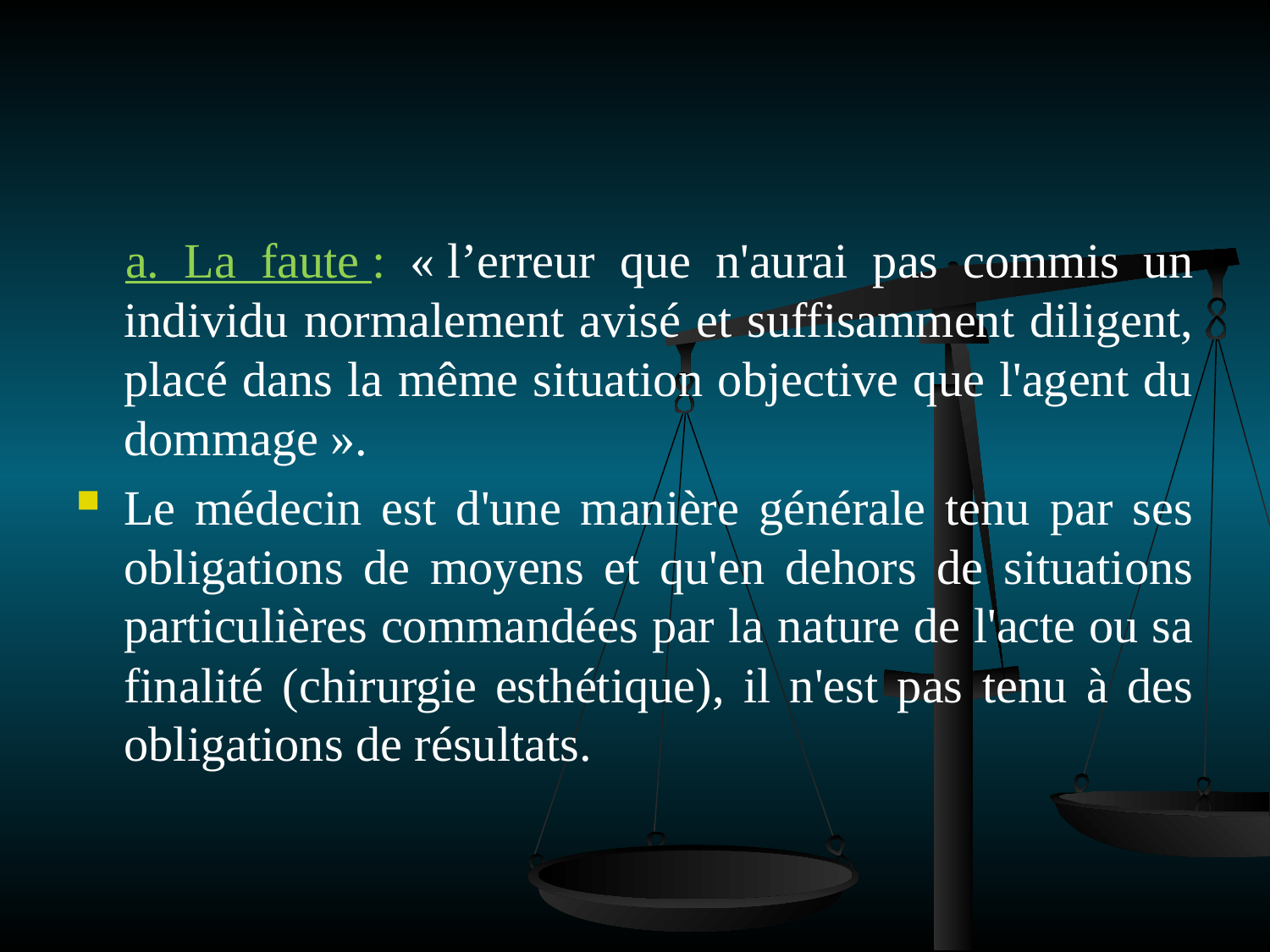

a. La faute : « l’erreur que n'aurai pas commis un individu normalement avisé et suffisamment diligent, placé dans la même situation objective que l'agent du dommage ».
Le médecin est d'une manière générale tenu par ses obligations de moyens et qu'en dehors de situations particulières commandées par la nature de l'acte ou sa finalité (chirurgie esthétique), il n'est pas tenu à des obligations de résultats.